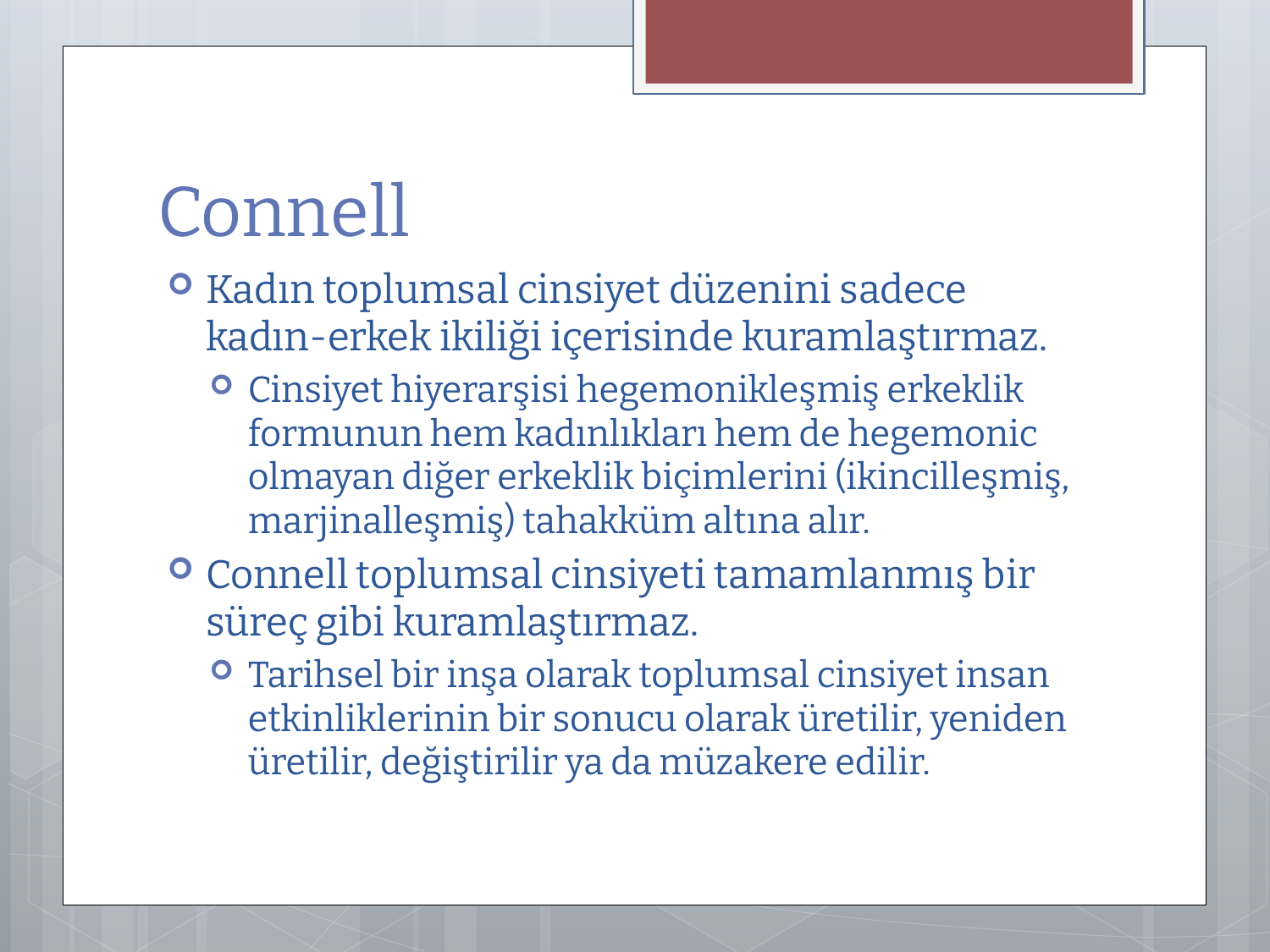

# Connell
Kadın toplumsal cinsiyet düzenini sadece kadın-erkek ikiliği içerisinde kuramlaştırmaz.
Cinsiyet hiyerarşisi hegemonikleşmiş erkeklik formunun hem kadınlıkları hem de hegemonic olmayan diğer erkeklik biçimlerini (ikincilleşmiş, marjinalleşmiş) tahakküm altına alır.
Connell toplumsal cinsiyeti tamamlanmış bir süreç gibi kuramlaştırmaz.
Tarihsel bir inşa olarak toplumsal cinsiyet insan etkinliklerinin bir sonucu olarak üretilir, yeniden üretilir, değiştirilir ya da müzakere edilir.